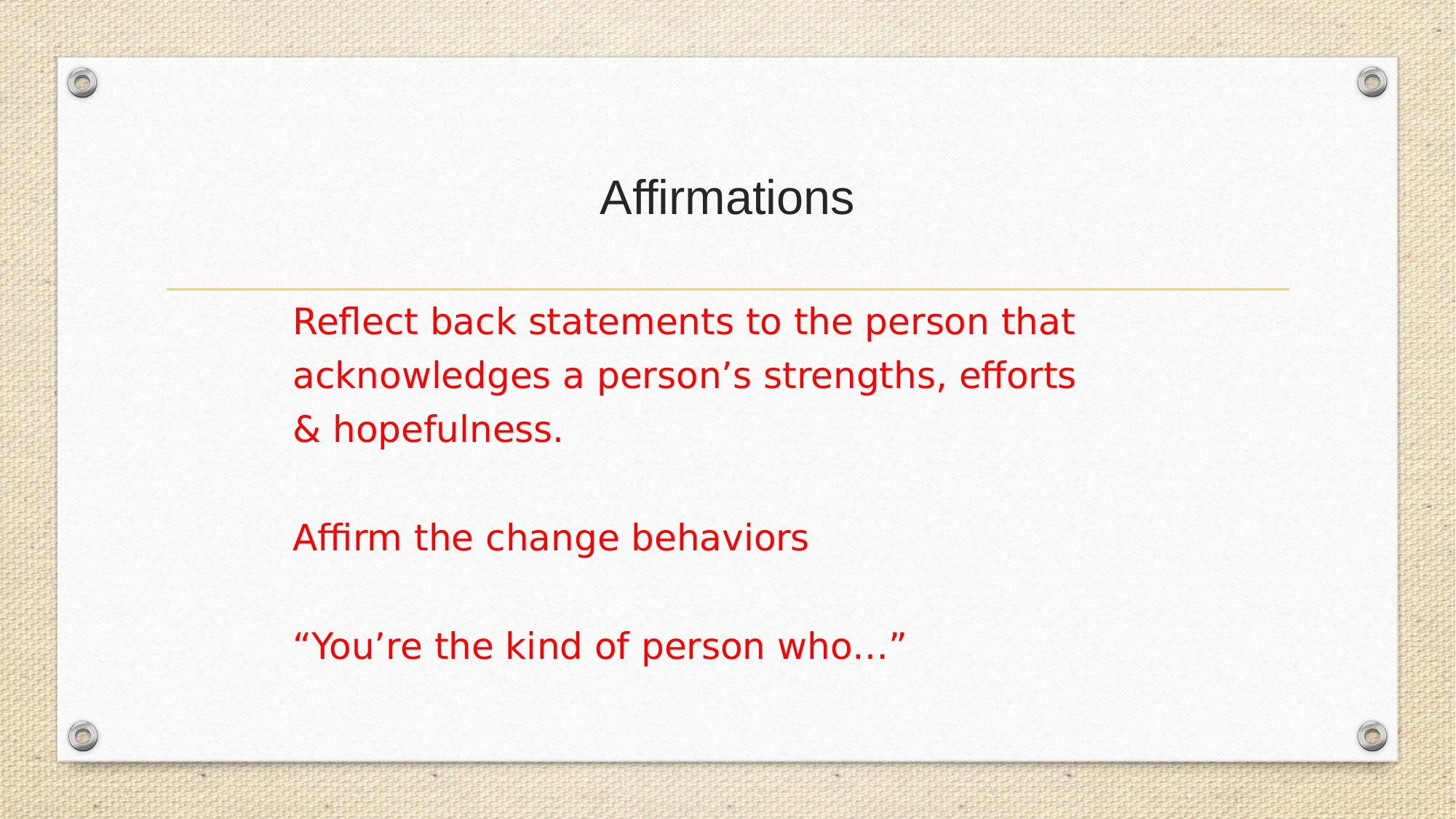

# Affirmations
Reflect back statements to the person that
acknowledges a person’s strengths, efforts
& hopefulness.

Affirm the change behaviors

“You’re the kind of person who…”
24